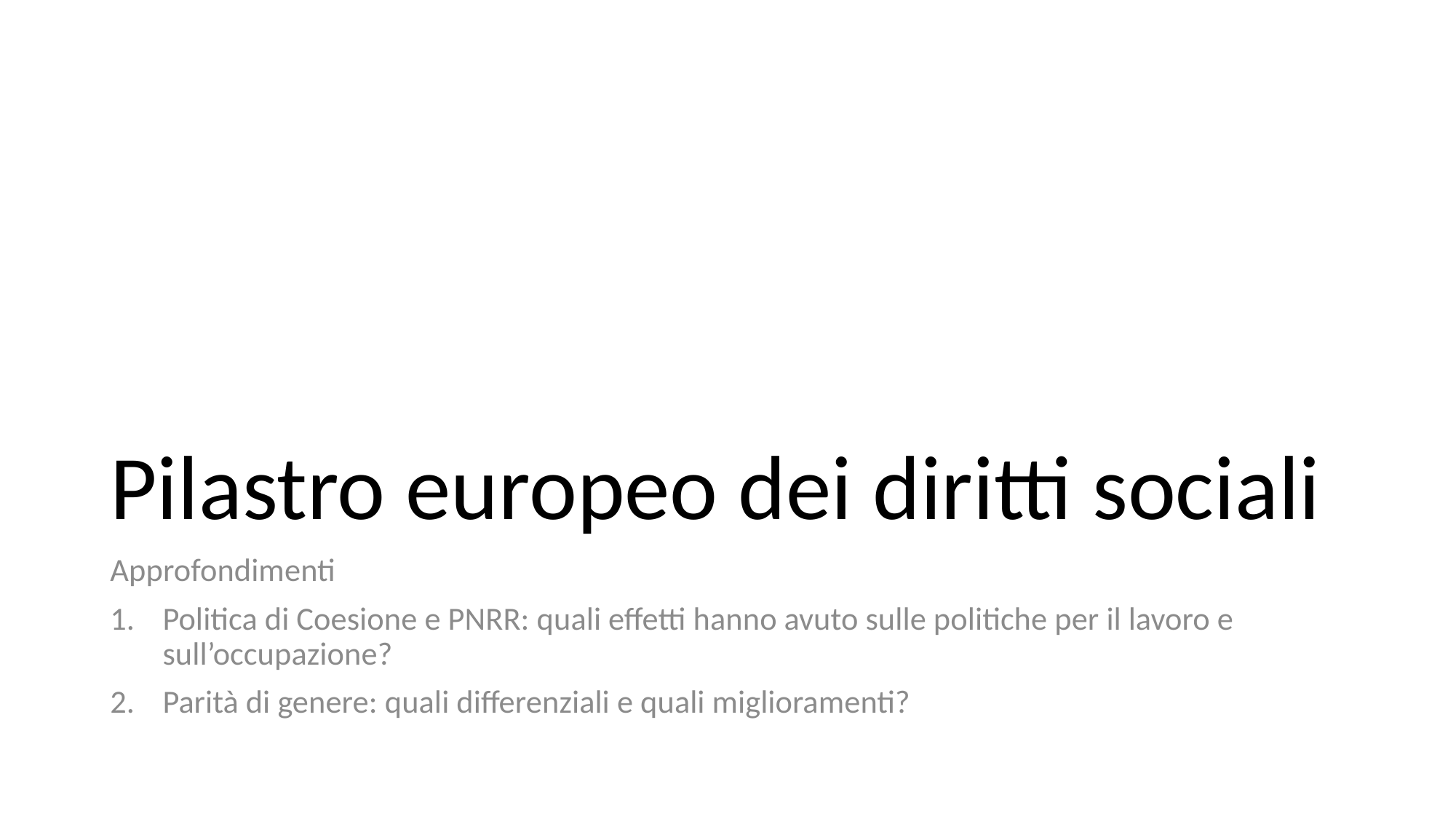

# Pilastro europeo dei diritti sociali
Approfondimenti
Politica di Coesione e PNRR: quali effetti hanno avuto sulle politiche per il lavoro e sull’occupazione?
Parità di genere: quali differenziali e quali miglioramenti?